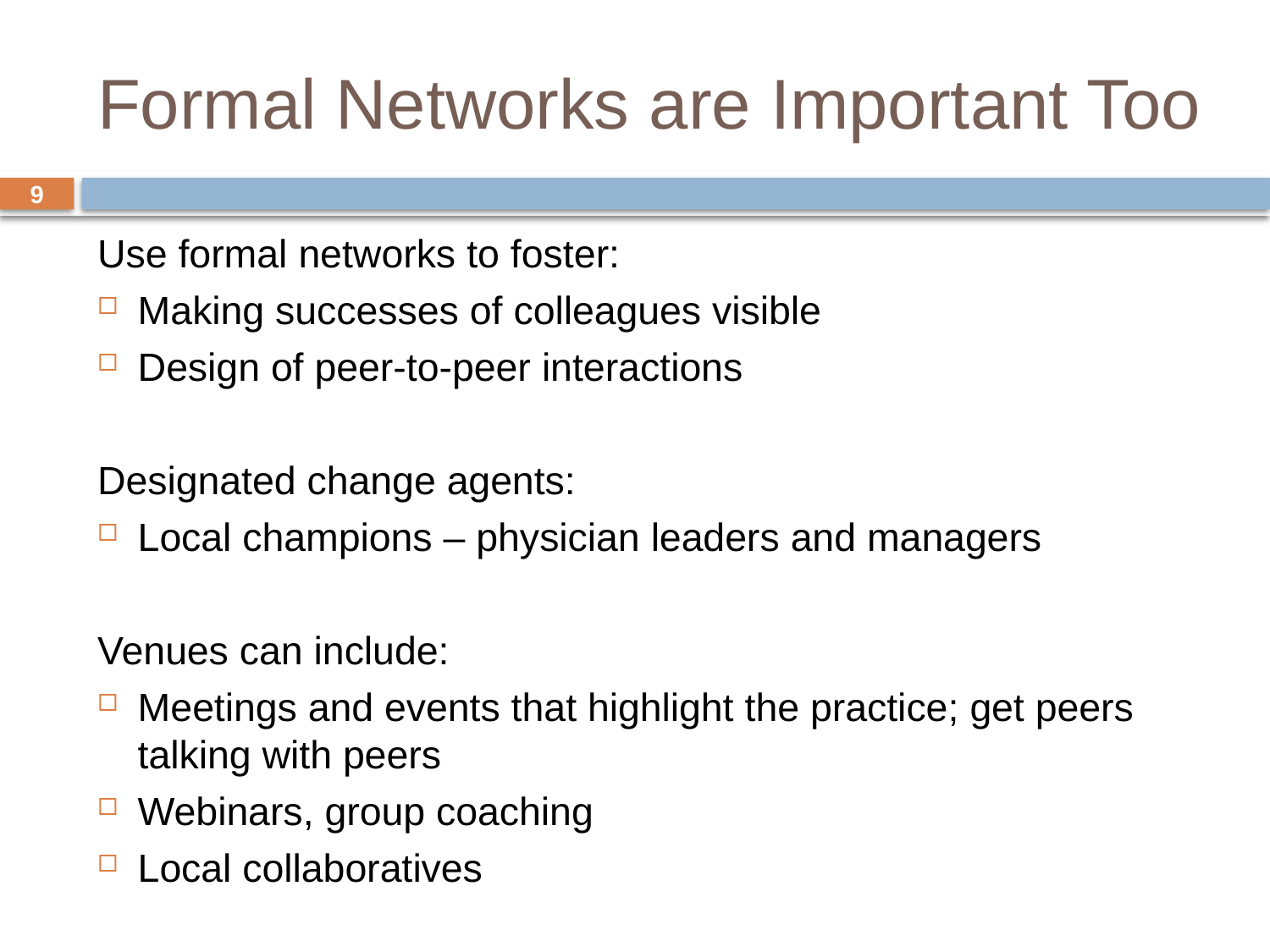

# Formal Networks are Important Too
9
Use formal networks to foster:
Making successes of colleagues visible
Design of peer-to-peer interactions

Designated change agents:
Local champions – physician leaders and managers

Venues can include:
Meetings and events that highlight the practice; get peers talking with peers
Webinars, group coaching
Local collaboratives